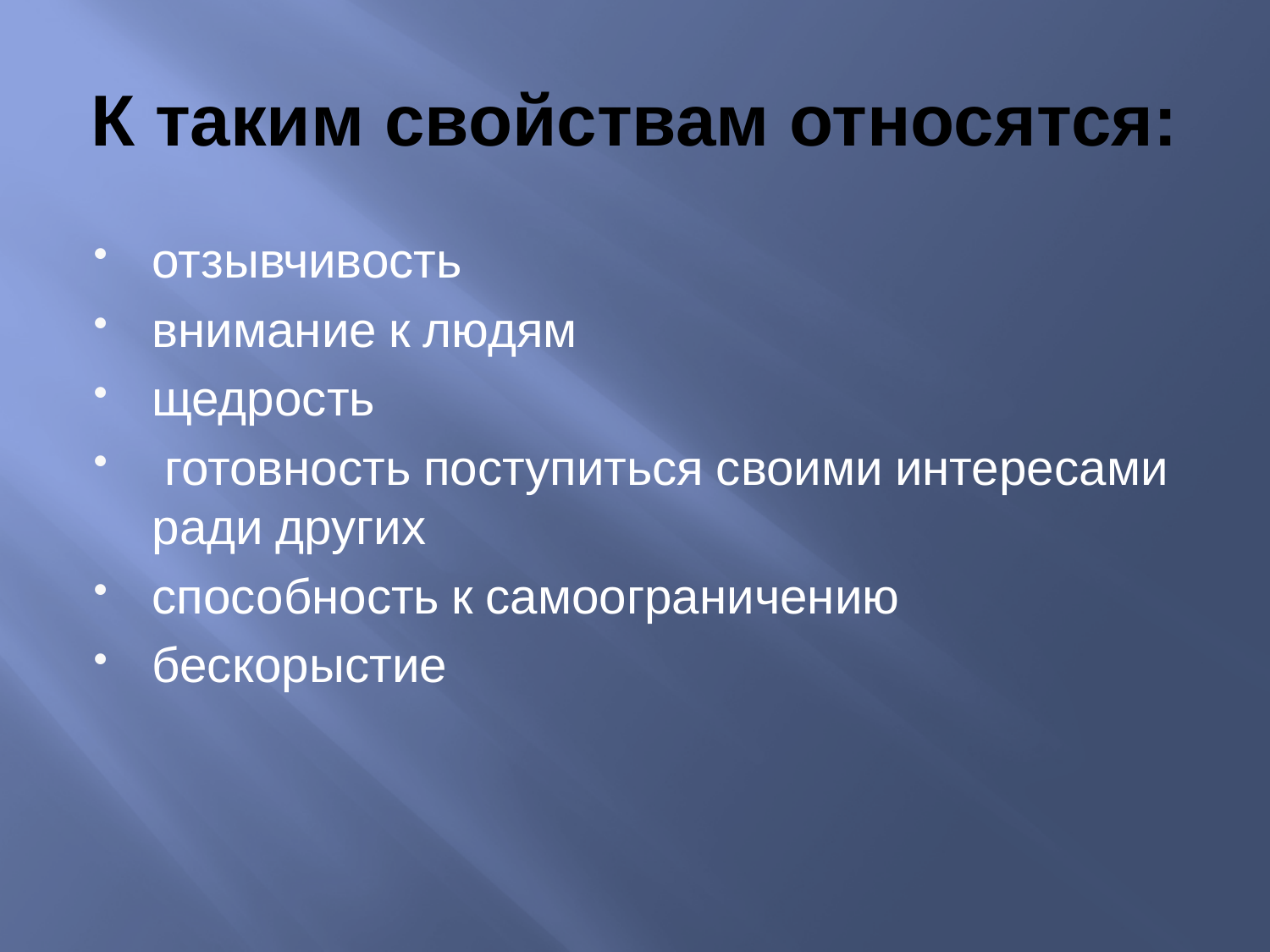

# К таким свойствам относятся:
отзывчивость
внимание к людям
щедрость
 готовность поступиться своими интересами ради других
способность к самоограничению
бескорыстие